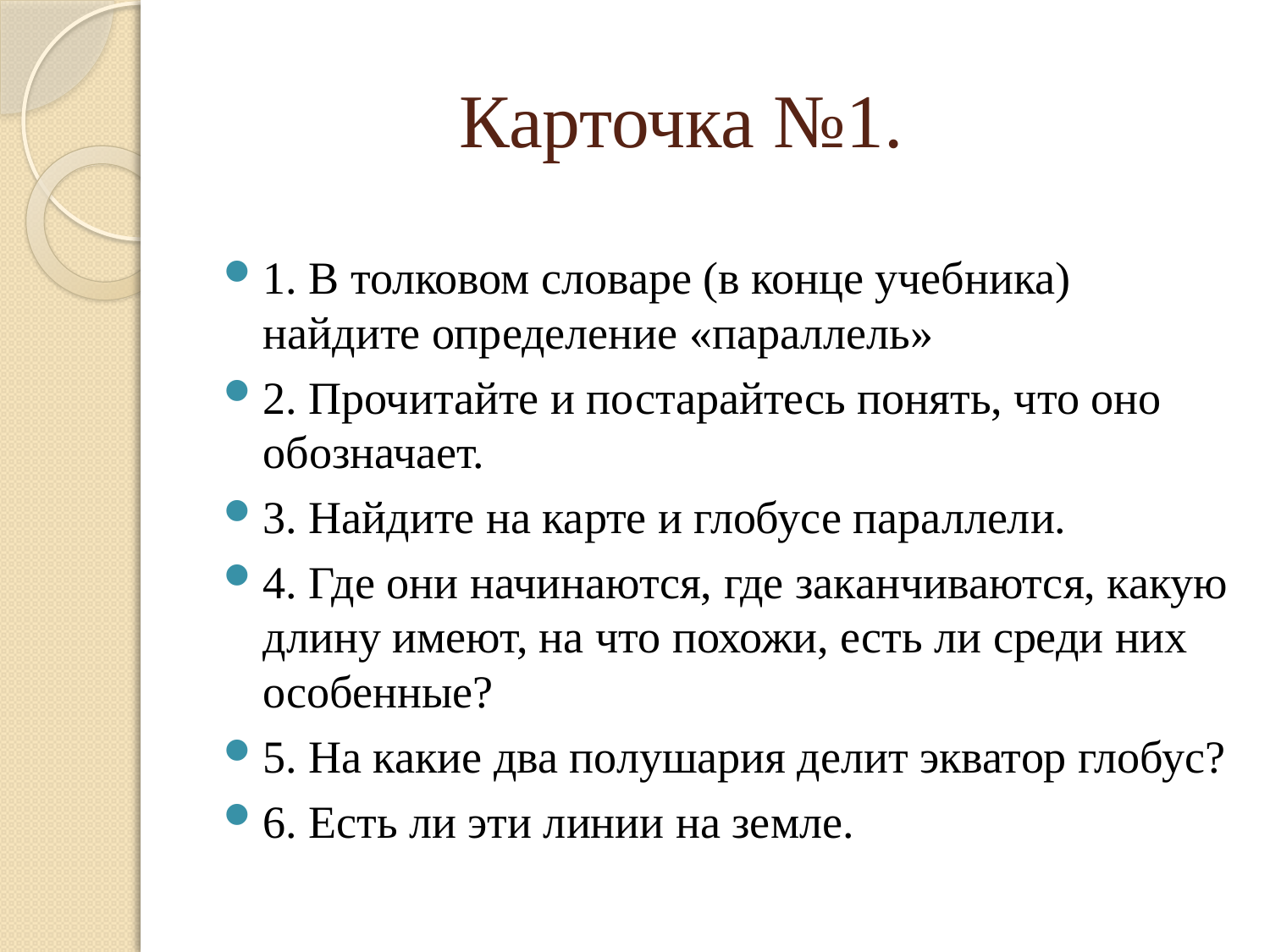

# Карточка №1.

1. В толковом словаре (в конце учебника) найдите определение «параллель»
2. Прочитайте и постарайтесь понять, что оно обозначает.
3. Найдите на карте и глобусе параллели.
4. Где они начинаются, где заканчиваются, какую длину имеют, на что похожи, есть ли среди них особенные?
5. На какие два полушария делит экватор глобус?
6. Есть ли эти линии на земле.